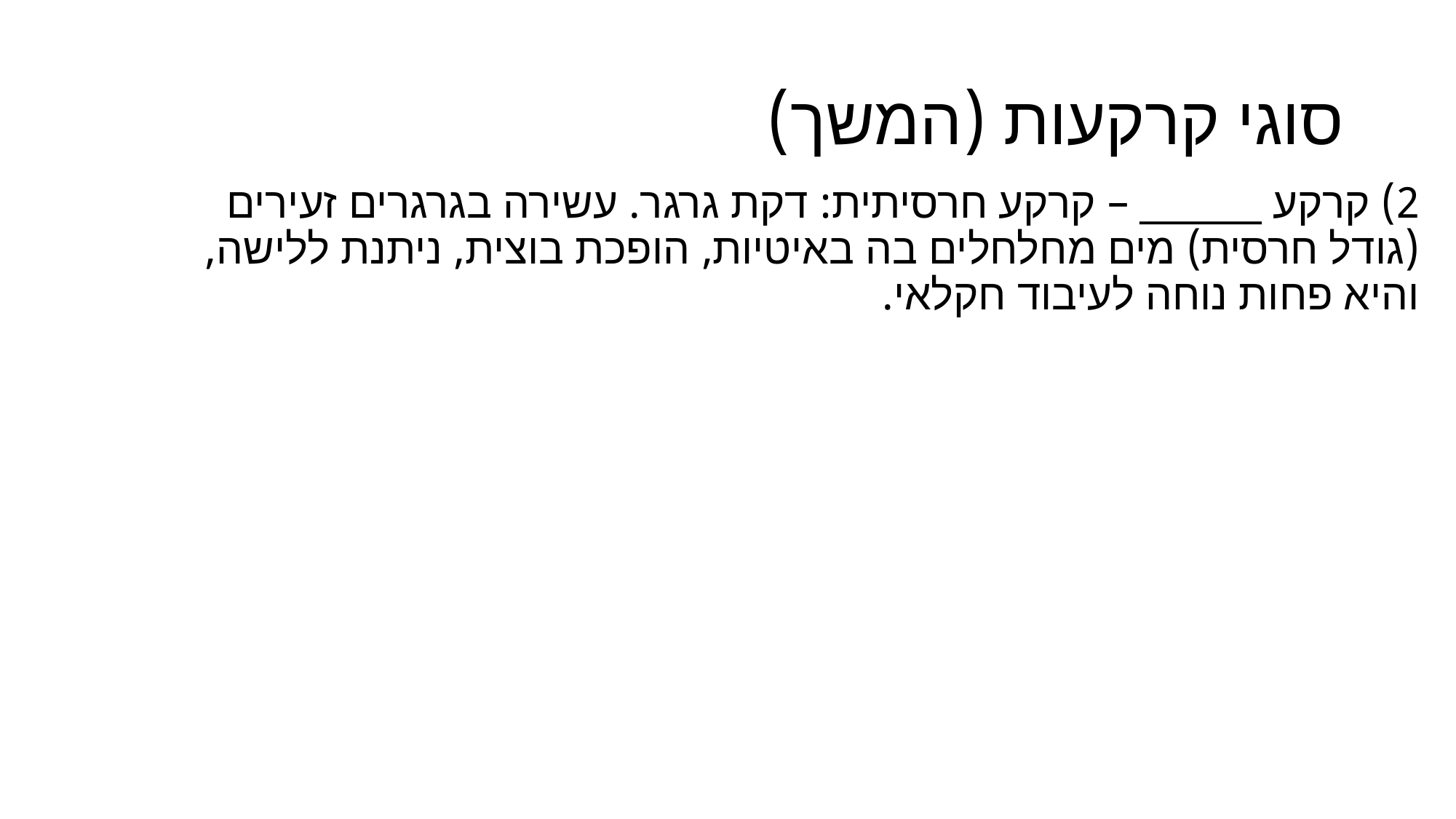

# סוגי קרקעות (המשך)
2) קרקע _______ – קרקע חרסיתית: דקת גרגר. עשירה בגרגרים זעירים (גודל חרסית) מים מחלחלים בה באיטיות, הופכת בוצית, ניתנת ללישה, והיא פחות נוחה לעיבוד חקלאי.